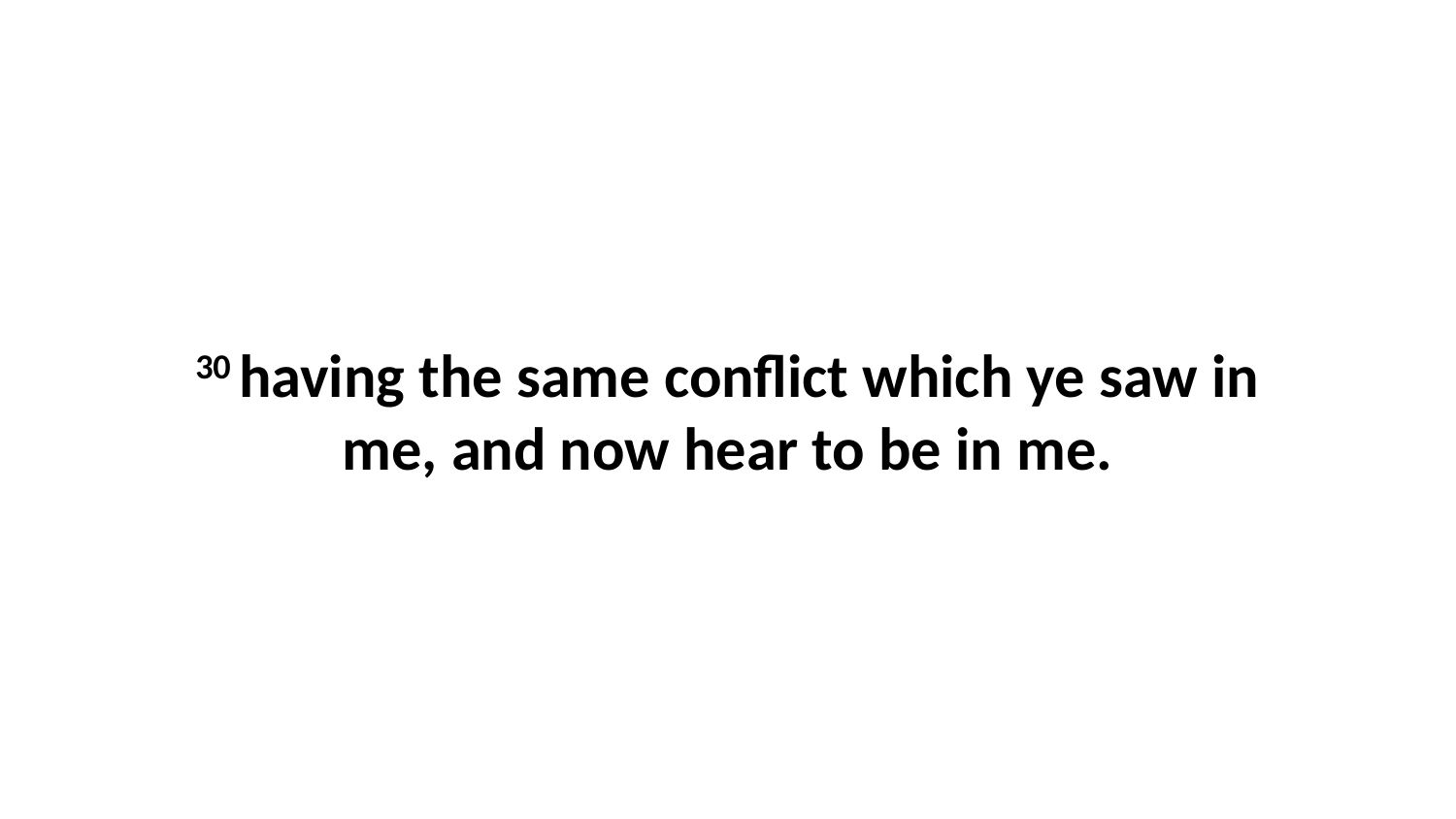

30 having the same conflict which ye saw in me, and now hear to be in me.